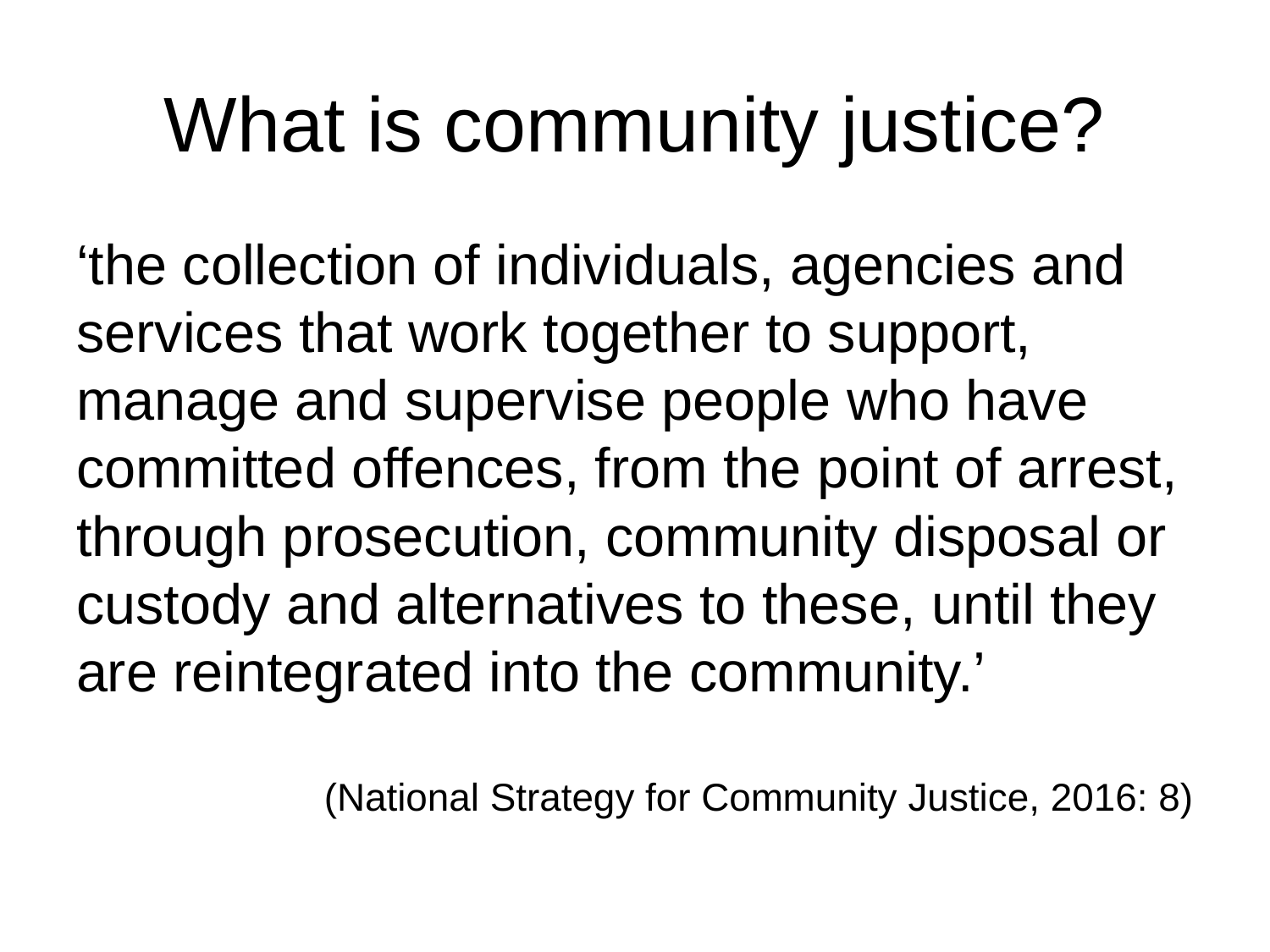

# What is community justice?
‘the collection of individuals, agencies and services that work together to support, manage and supervise people who have committed offences, from the point of arrest, through prosecution, community disposal or custody and alternatives to these, until they are reintegrated into the community.’

(National Strategy for Community Justice, 2016: 8)